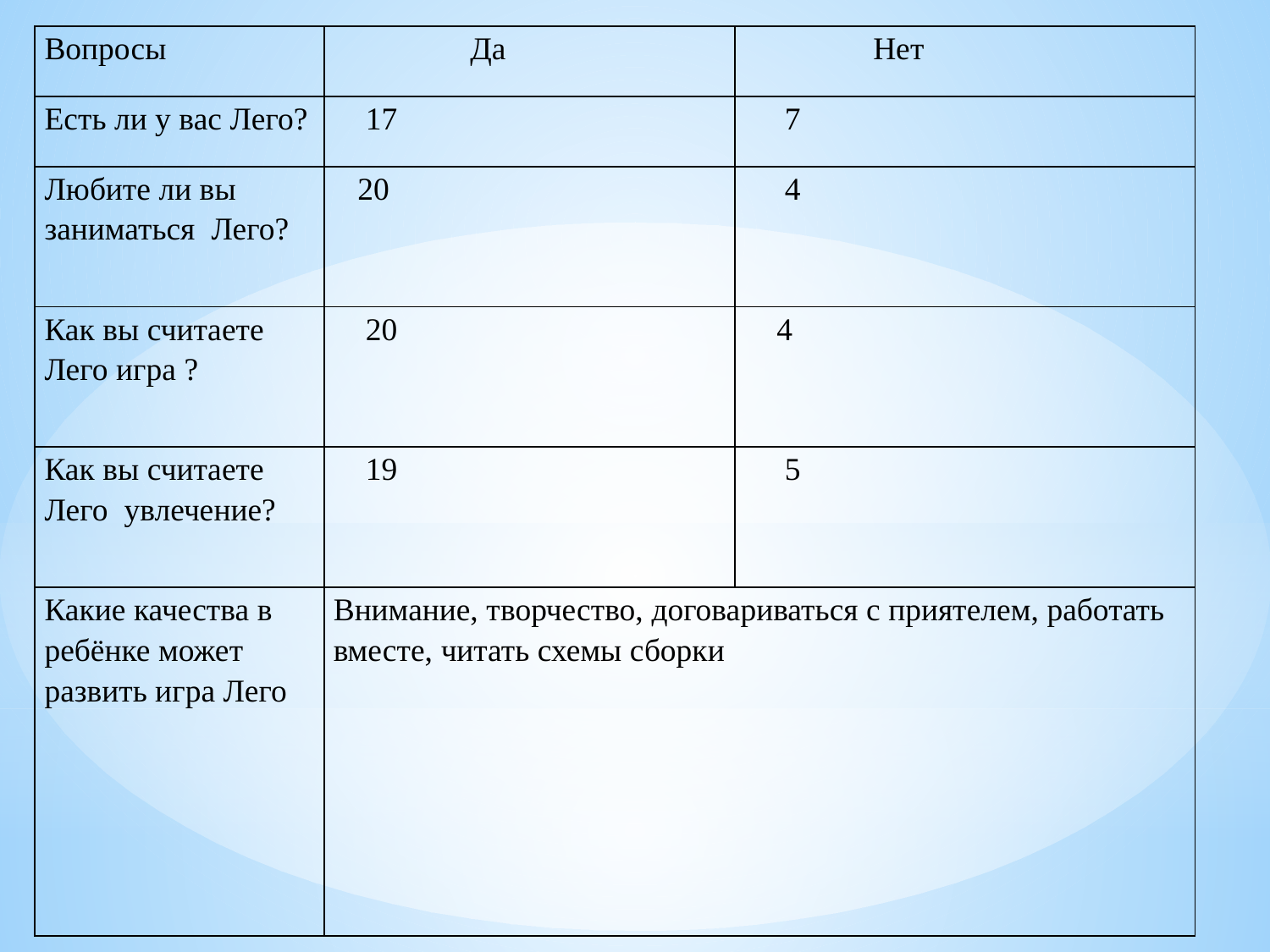

| Вопросы | Да | Нет |
| --- | --- | --- |
| Есть ли у вас Лего? | 17 | 7 |
| Любите ли вы заниматься Лего? | 20 | 4 |
| Как вы считаете Лего игра ? | 20 | 4 |
| Как вы считаете Лего увлечение? | 19 | 5 |
| Какие качества в ребёнке может развить игра Лего | Внимание, творчество, договариваться с приятелем, работать вместе, читать схемы сборки |  |